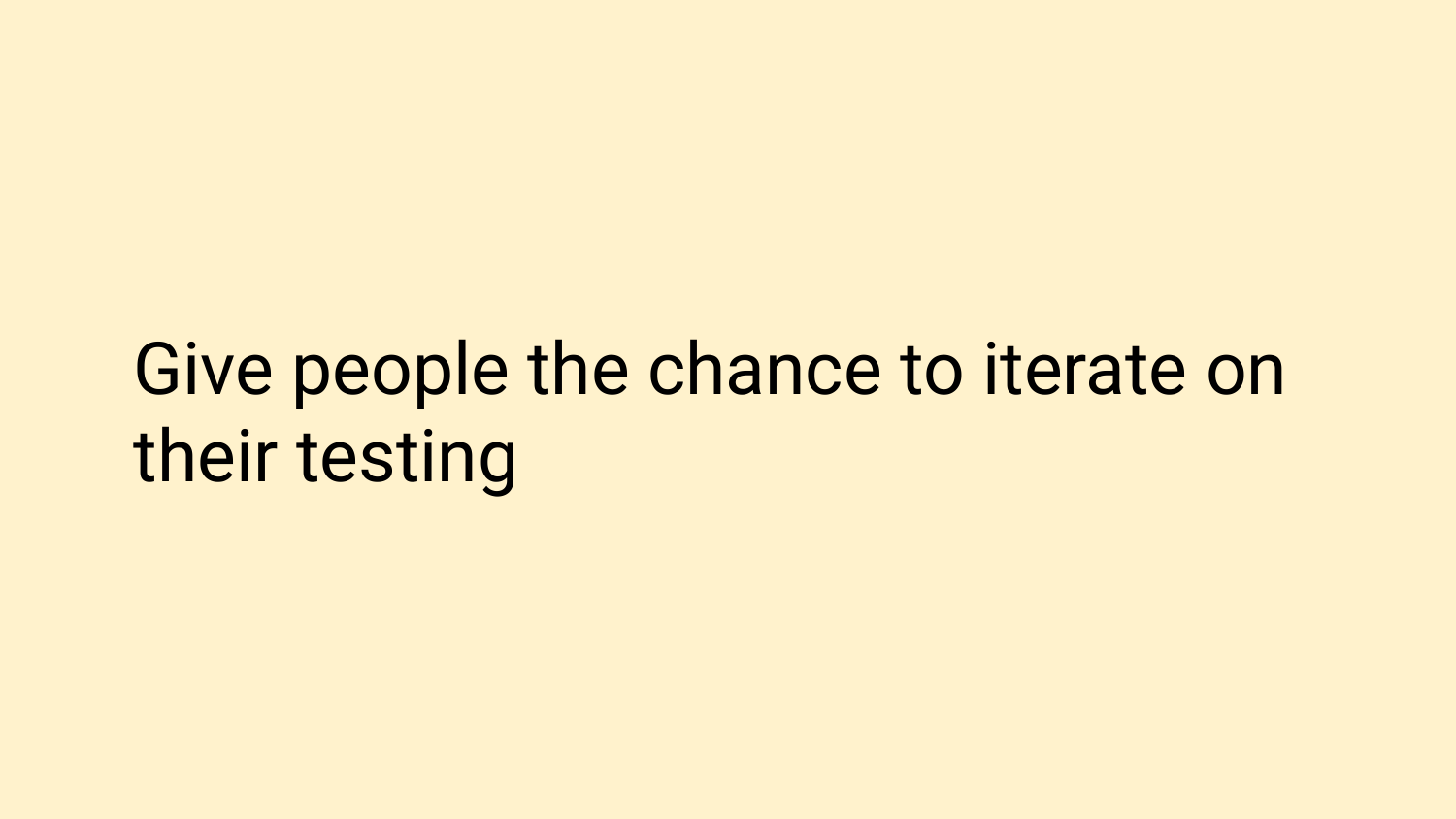

# Give people the chance to iterate on their testing